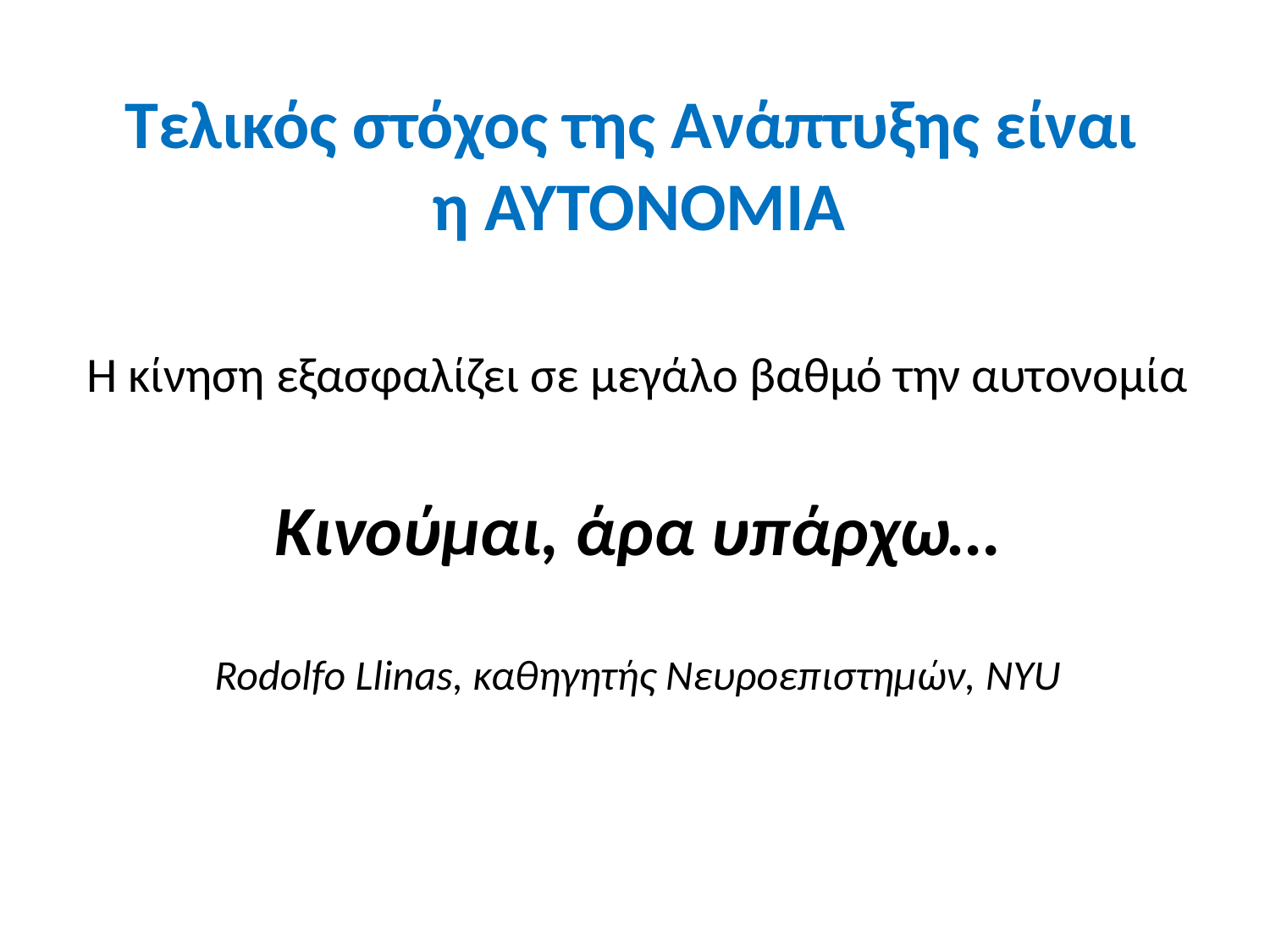

# Τελικός στόχος της Ανάπτυξης είναι η ΑΥΤΟΝΟΜΙΑ
Η κίνηση εξασφαλίζει σε μεγάλο βαθμό την αυτονομία

Κινούμαι, άρα υπάρχω…

Rodolfo Llinas, καθηγητής Νευροεπιστημών, NYU